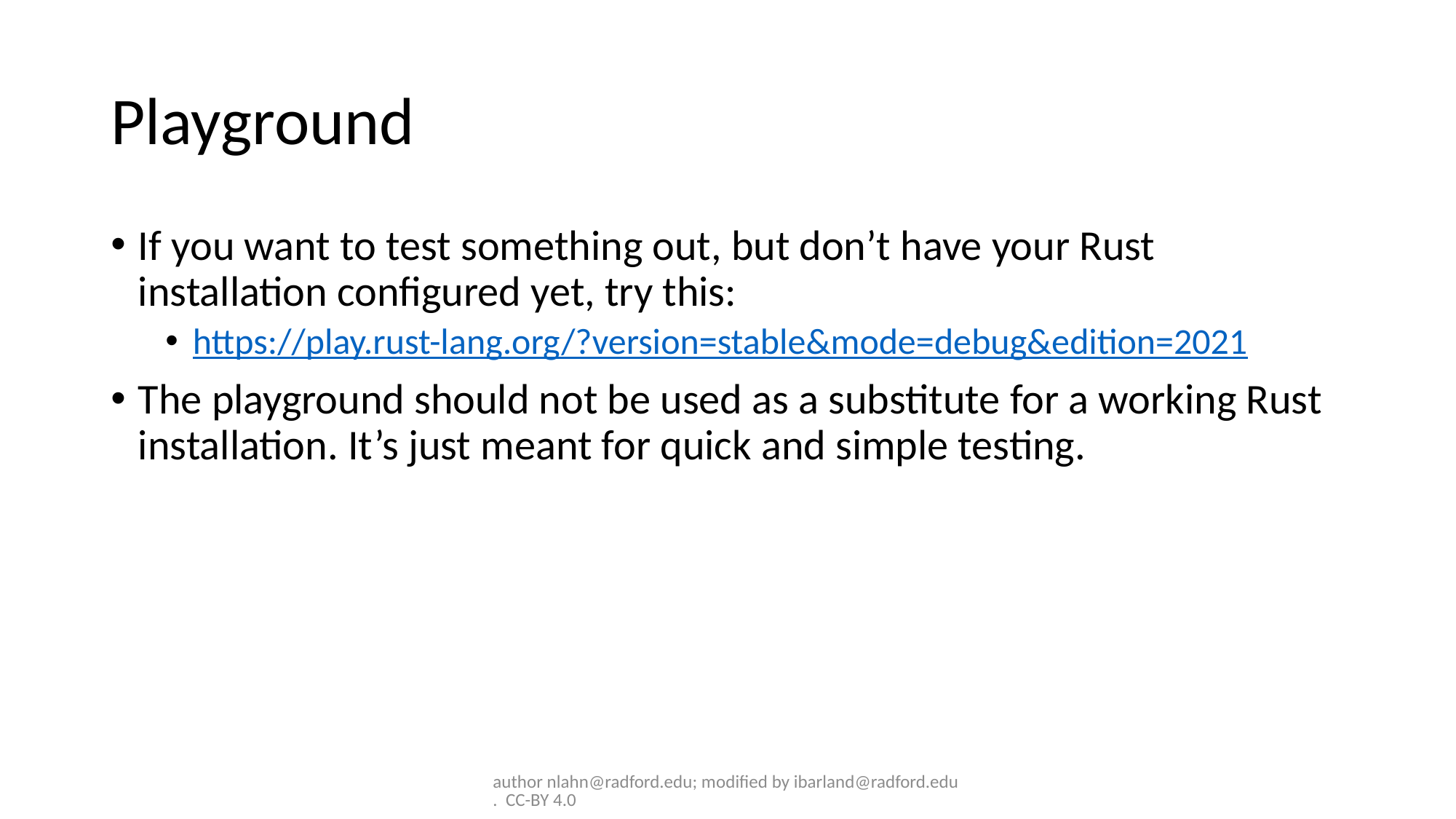

# Playground
If you want to test something out, but don’t have your Rust installation configured yet, try this:
https://play.rust-lang.org/?version=stable&mode=debug&edition=2021
The playground should not be used as a substitute for a working Rust installation. It’s just meant for quick and simple testing.
author nlahn@radford.edu; modified by ibarland@radford.edu.  CC-BY 4.0